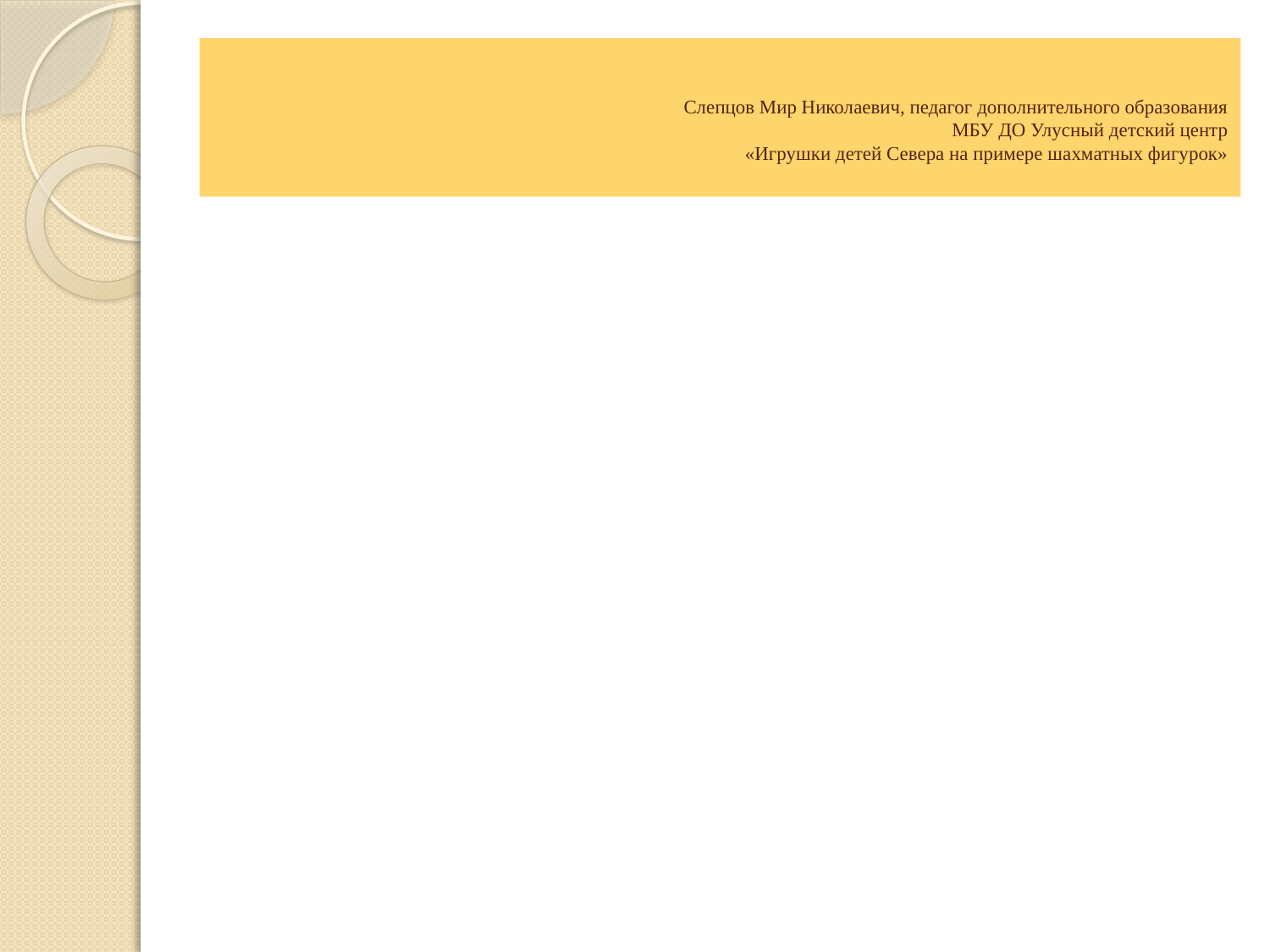

# Слепцов Мир Николаевич, педагог дополнительного образования МБУ ДО Улусный детский центр «Игрушки детей Севера на примере шахматных фигурок»